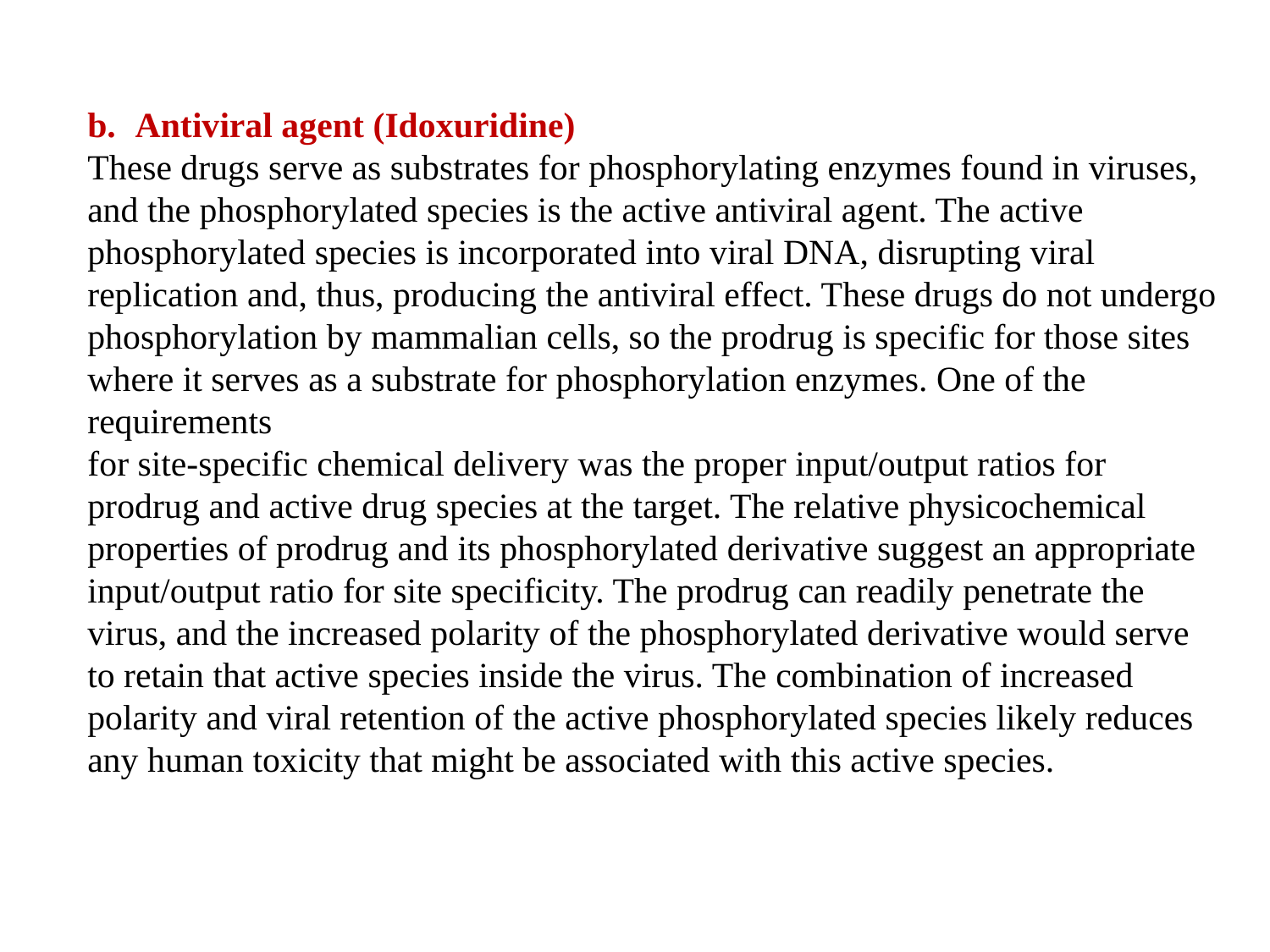

Antiviral agent (Idoxuridine)
These drugs serve as substrates for phosphorylating enzymes found in viruses, and the phosphorylated species is the active antiviral agent. The active phosphorylated species is incorporated into viral DNA, disrupting viral replication and, thus, producing the antiviral effect. These drugs do not undergo phosphorylation by mammalian cells, so the prodrug is specific for those sites where it serves as a substrate for phosphorylation enzymes. One of the requirements
for site-specific chemical delivery was the proper input/output ratios for prodrug and active drug species at the target. The relative physicochemical properties of prodrug and its phosphorylated derivative suggest an appropriate input/output ratio for site specificity. The prodrug can readily penetrate the virus, and the increased polarity of the phosphorylated derivative would serve to retain that active species inside the virus. The combination of increased polarity and viral retention of the active phosphorylated species likely reduces any human toxicity that might be associated with this active species.